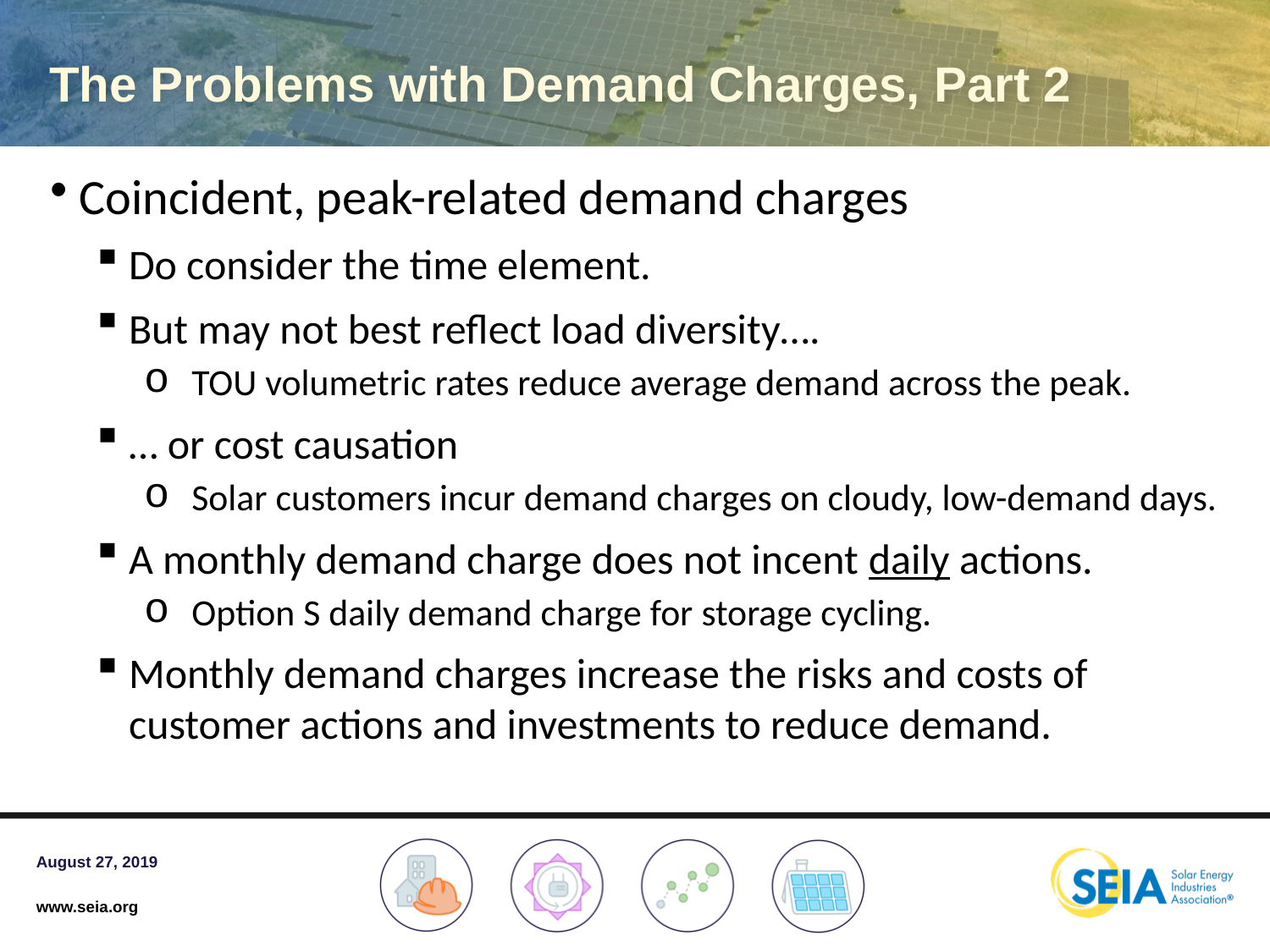

# The Problems with Demand Charges, Part 2
 Coincident, peak-related demand charges
Do consider the time element.
But may not best reflect load diversity….
TOU volumetric rates reduce average demand across the peak.
… or cost causation
Solar customers incur demand charges on cloudy, low-demand days.
A monthly demand charge does not incent daily actions.
Option S daily demand charge for storage cycling.
Monthly demand charges increase the risks and costs of customer actions and investments to reduce demand.